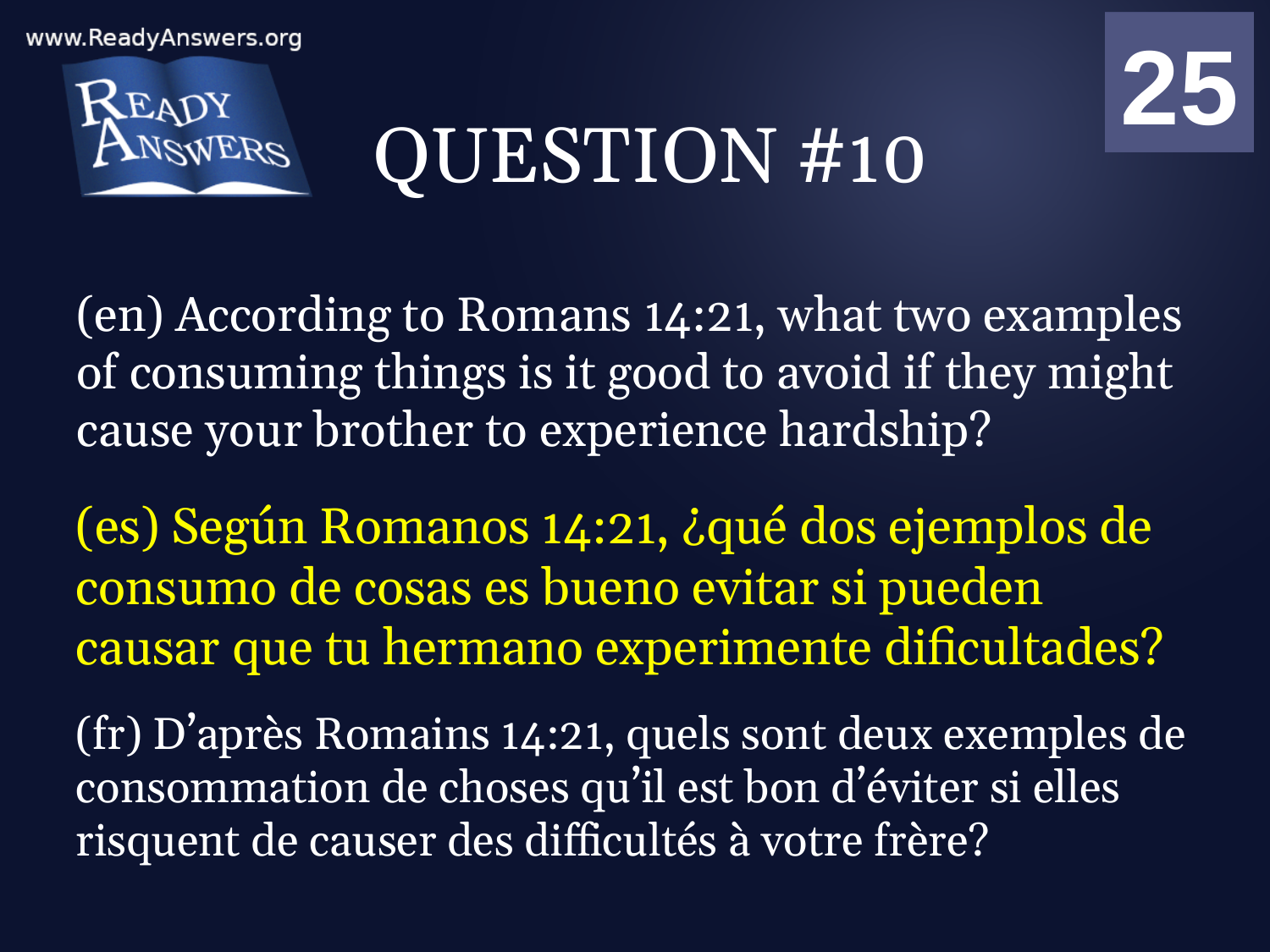

01
02
03
04
05
06
07
08
09
10
11
12
13
14
15
16
17
18
19
20
21
22
23
24
25
00
# QUESTION #10
(en) According to Romans 14:21, what two examples of consuming things is it good to avoid if they might cause your brother to experience hardship?
(es) Según Romanos 14:21, ¿qué dos ejemplos de consumo de cosas es bueno evitar si pueden causar que tu hermano experimente dificultades?
(fr) D’après Romains 14:21, quels sont deux exemples de consommation de choses qu’il est bon d’éviter si elles risquent de causer des difficultés à votre frère?